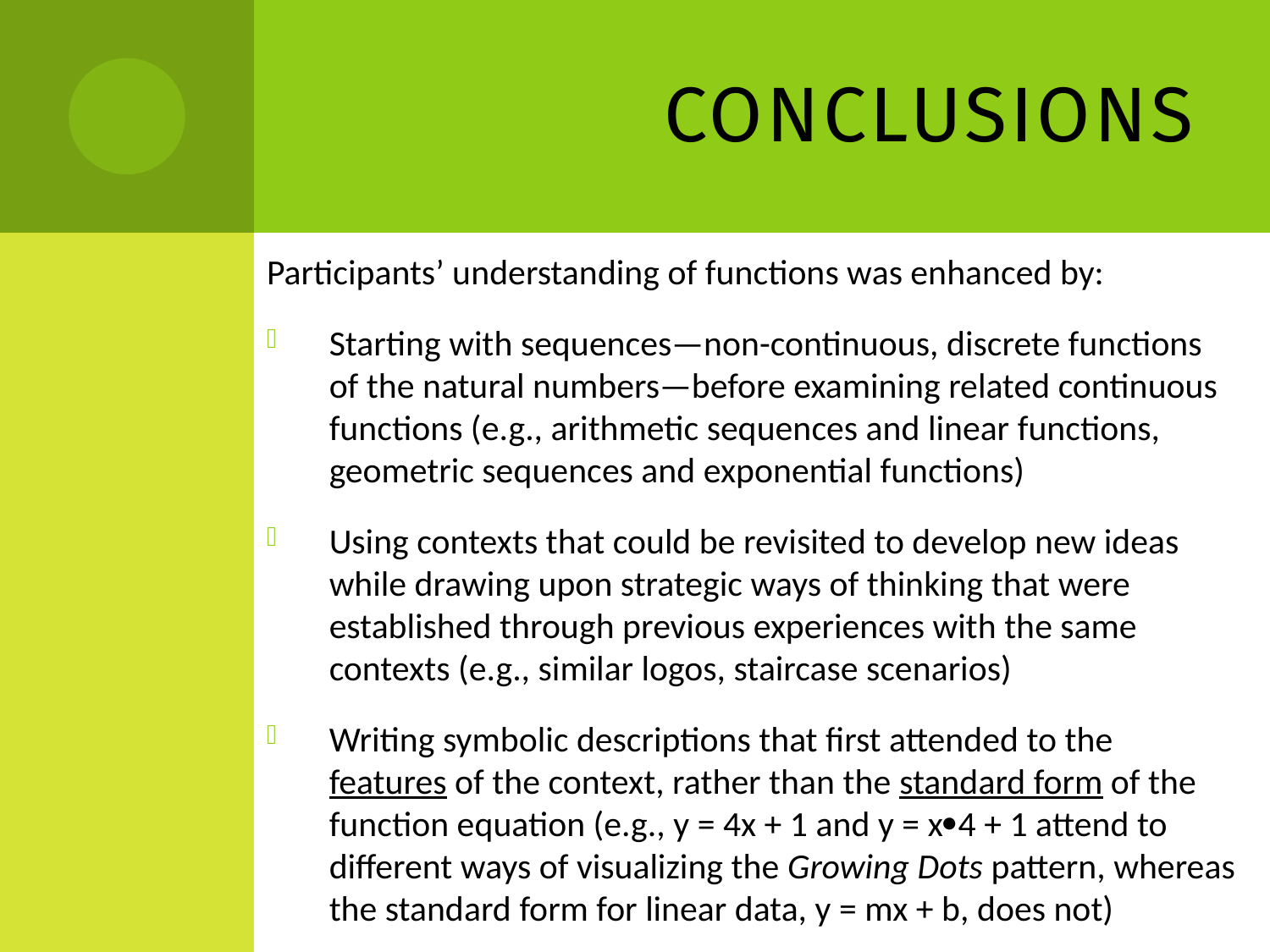

# Conclusions
Participants’ understanding of functions was enhanced by:
Starting with sequences—non-continuous, discrete functions of the natural numbers—before examining related continuous functions (e.g., arithmetic sequences and linear functions, geometric sequences and exponential functions)
Using contexts that could be revisited to develop new ideas while drawing upon strategic ways of thinking that were established through previous experiences with the same contexts (e.g., similar logos, staircase scenarios)
Writing symbolic descriptions that first attended to the features of the context, rather than the standard form of the function equation (e.g., y = 4x + 1 and y = x•4 + 1 attend to different ways of visualizing the Growing Dots pattern, whereas the standard form for linear data, y = mx + b, does not)